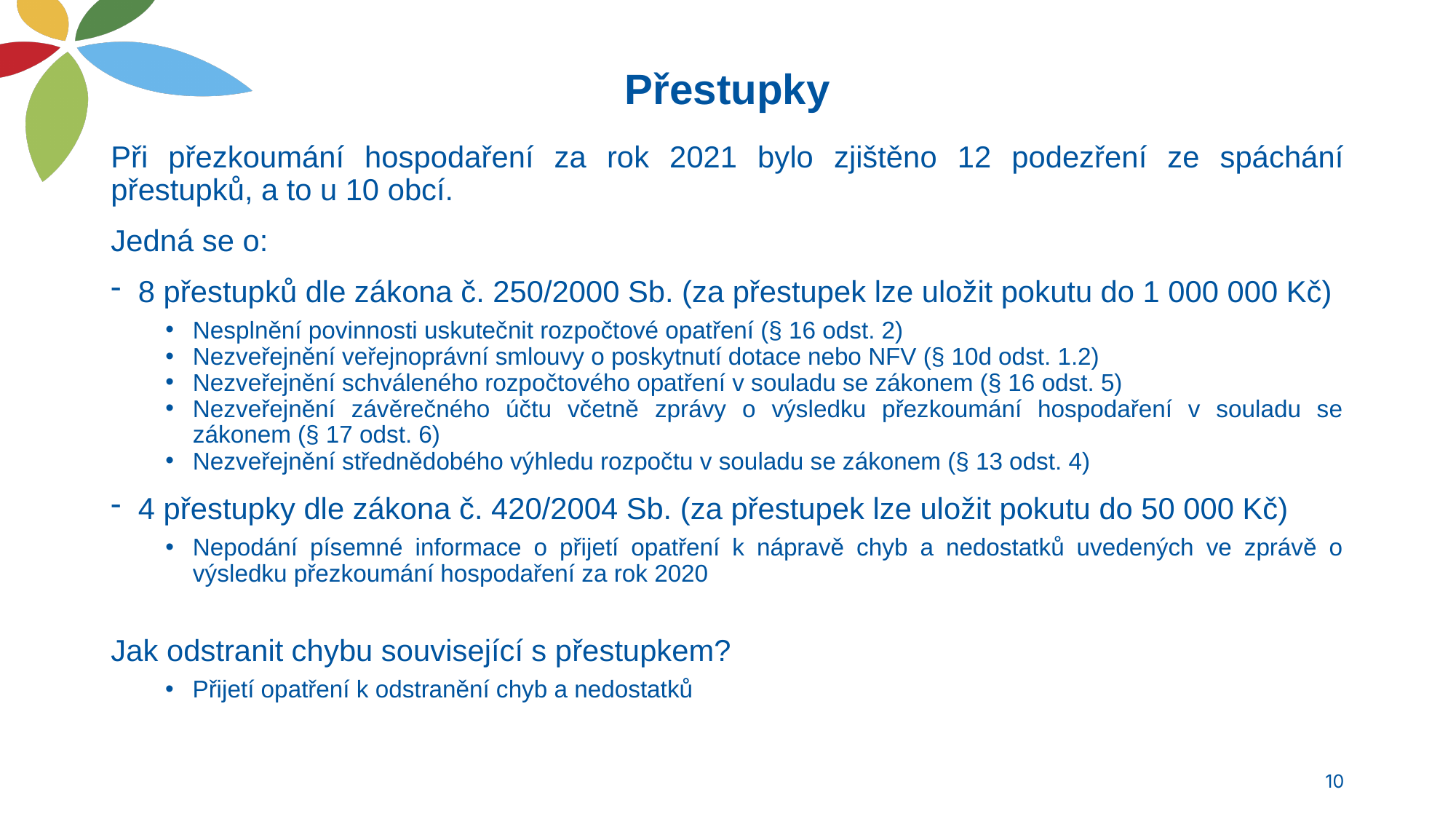

# Přestupky
Při přezkoumání hospodaření za rok 2021 bylo zjištěno 12 podezření ze spáchání přestupků, a to u 10 obcí.
Jedná se o:
8 přestupků dle zákona č. 250/2000 Sb. (za přestupek lze uložit pokutu do 1 000 000 Kč)
Nesplnění povinnosti uskutečnit rozpočtové opatření (§ 16 odst. 2)
Nezveřejnění veřejnoprávní smlouvy o poskytnutí dotace nebo NFV (§ 10d odst. 1.2)
Nezveřejnění schváleného rozpočtového opatření v souladu se zákonem (§ 16 odst. 5)
Nezveřejnění závěrečného účtu včetně zprávy o výsledku přezkoumání hospodaření v souladu se zákonem (§ 17 odst. 6)
Nezveřejnění střednědobého výhledu rozpočtu v souladu se zákonem (§ 13 odst. 4)
4 přestupky dle zákona č. 420/2004 Sb. (za přestupek lze uložit pokutu do 50 000 Kč)
Nepodání písemné informace o přijetí opatření k nápravě chyb a nedostatků uvedených ve zprávě o výsledku přezkoumání hospodaření za rok 2020

Jak odstranit chybu související s přestupkem?
Přijetí opatření k odstranění chyb a nedostatků
10